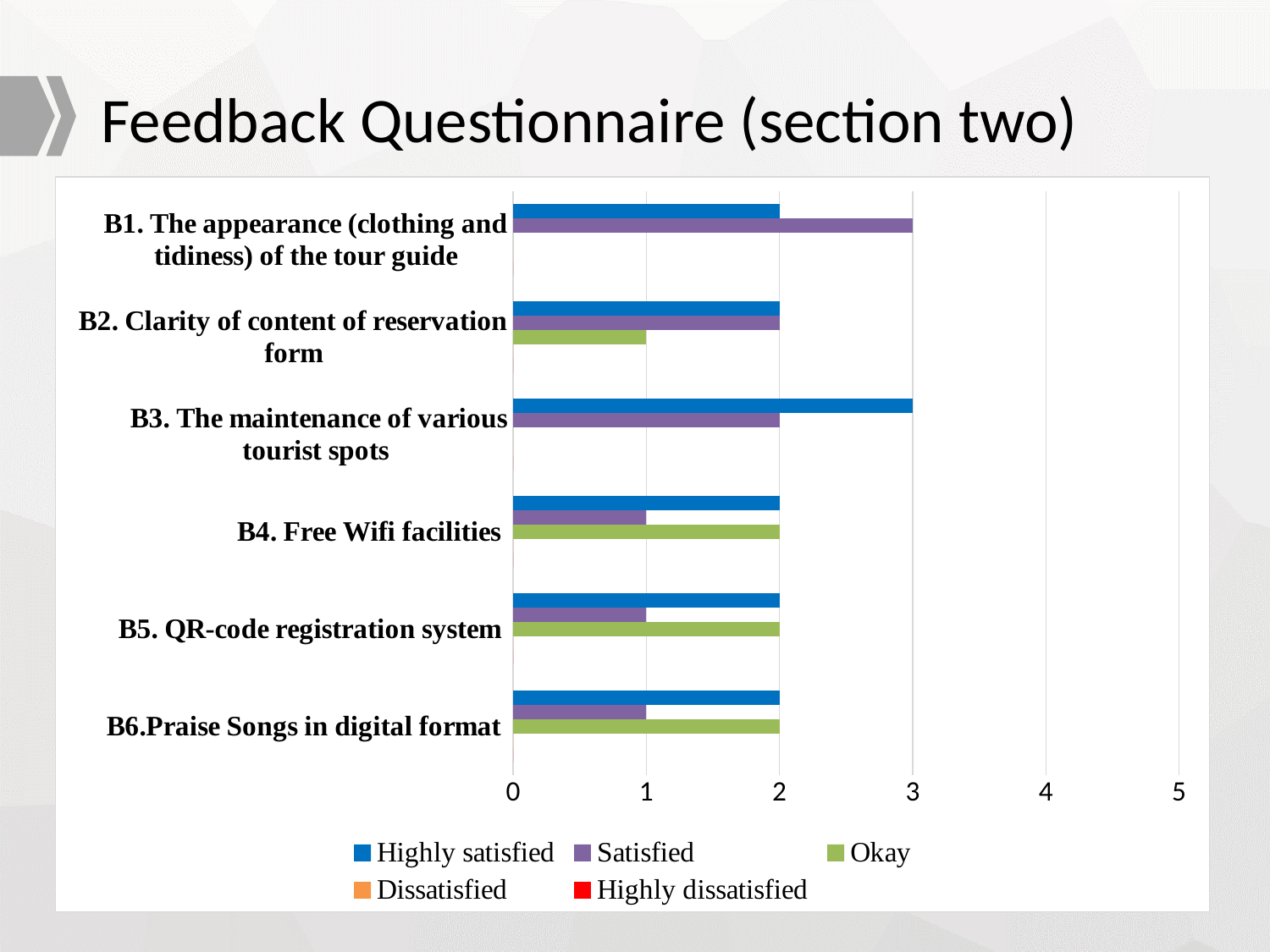

Feedback Questionnaire (section two)

### Chart

| Category | Highly dissatisfied | Dissatisfied | Okay | Satisfied | Highly satisfied |
|---|---|---|---|---|---|
| B6.Praise Songs in digital format  | 0.0 | 0.0 | 2.0 | 1.0 | 2.0 |
| B5. QR-code registration system  | 0.0 | 0.0 | 2.0 | 1.0 | 2.0 |
| B4. Free Wifi facilities  | 0.0 | 0.0 | 2.0 | 1.0 | 2.0 |
| B3. The maintenance of various tourist spots  | 0.0 | 0.0 | 0.0 | 2.0 | 3.0 |
| B2. Clarity of content of reservation form | 0.0 | 0.0 | 1.0 | 2.0 | 2.0 |
| B1. The appearance (clothing and tidiness) of the tour guide | 0.0 | 0.0 | 0.0 | 3.0 | 2.0 |